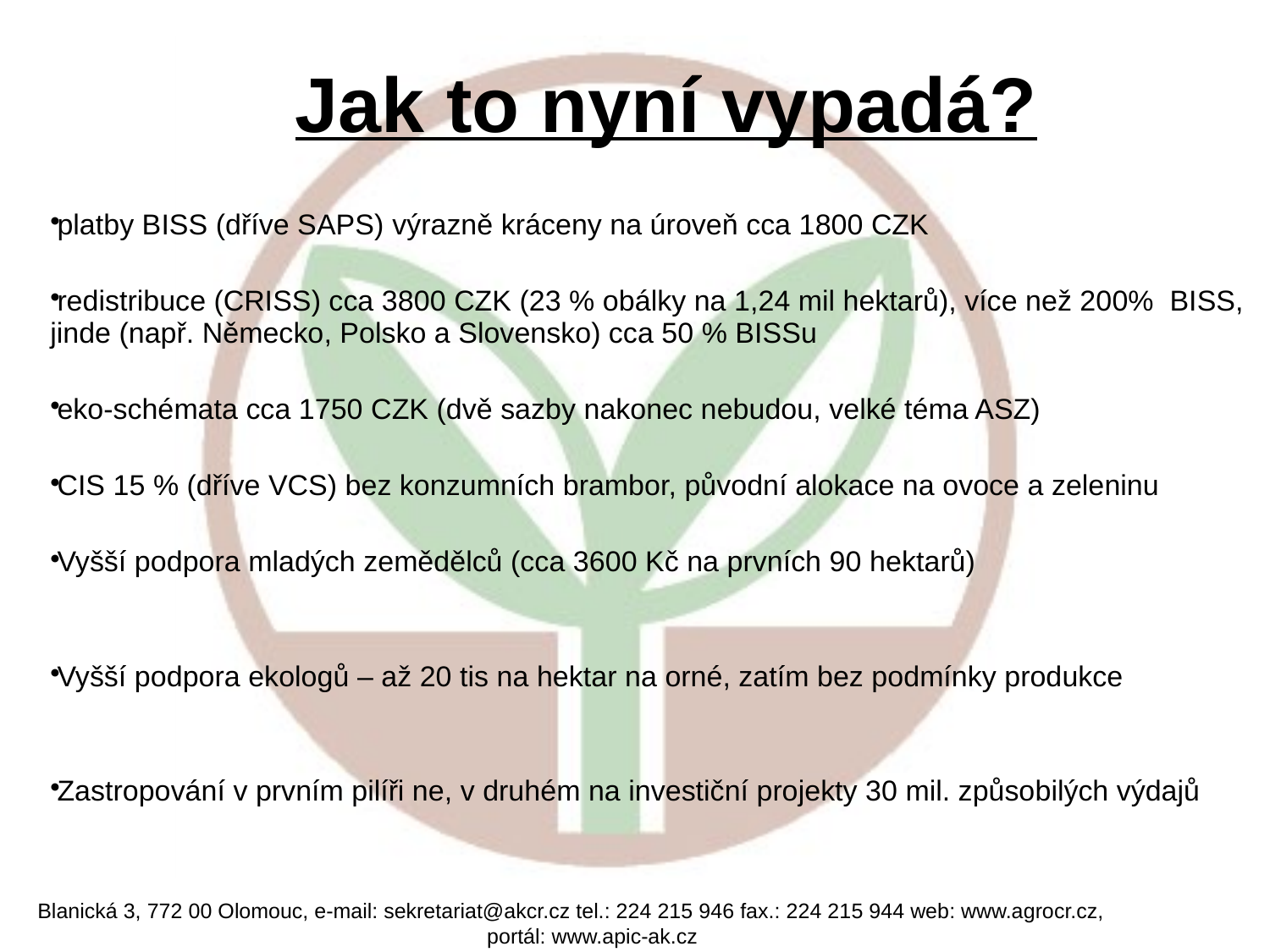

Jak to nyní vypadá?

platby BISS (dříve SAPS) výrazně kráceny na úroveň cca 1800 CZK

redistribuce (CRISS) cca 3800 CZK (23 % obálky na 1,24 mil hektarů), více než 200%  BISS, jinde (např. Německo, Polsko a Slovensko) cca 50 % BISSu

eko-schémata cca 1750 CZK (dvě sazby nakonec nebudou, velké téma ASZ)

CIS 15 % (dříve VCS) bez konzumních brambor, původní alokace na ovoce a zeleninu

Vyšší podpora mladých zemědělců (cca 3600 Kč na prvních 90 hektarů)

Vyšší podpora ekologů – až 20 tis na hektar na orné, zatím bez podmínky produkce

Zastropování v prvním pilíři ne, v druhém na investiční projekty 30 mil. způsobilých výdajů

Blanická 3, 772 00 Olomouc, e-mail: sekretariat@akcr.cz tel.: 224 215 946 fax.: 224 215 944 web: www.agrocr.cz,        portál: www.apic-ak.cz